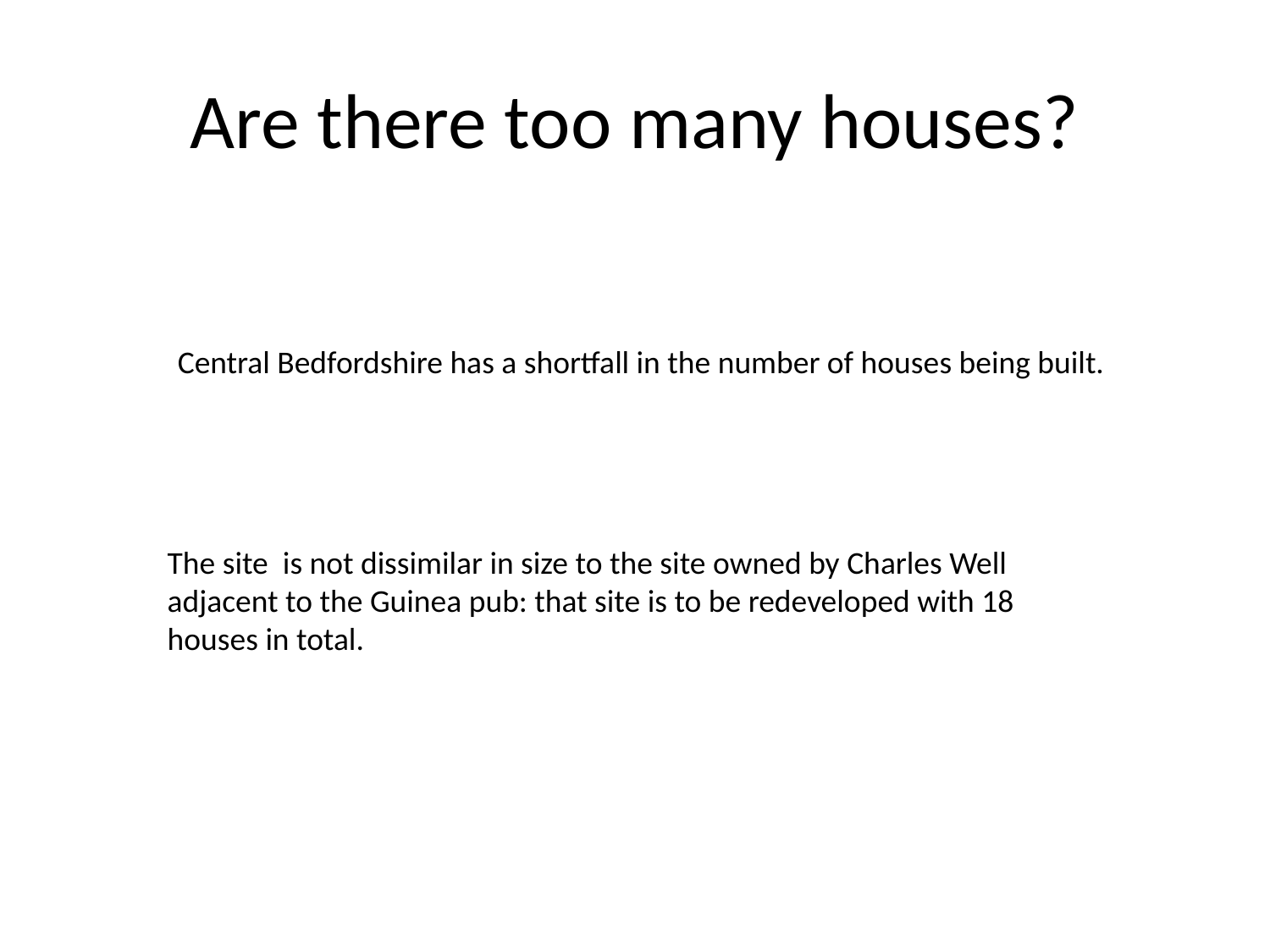

# Are there too many houses?
Central Bedfordshire has a shortfall in the number of houses being built.
The site  is not dissimilar in size to the site owned by Charles Well adjacent to the Guinea pub: that site is to be redeveloped with 18 houses in total.